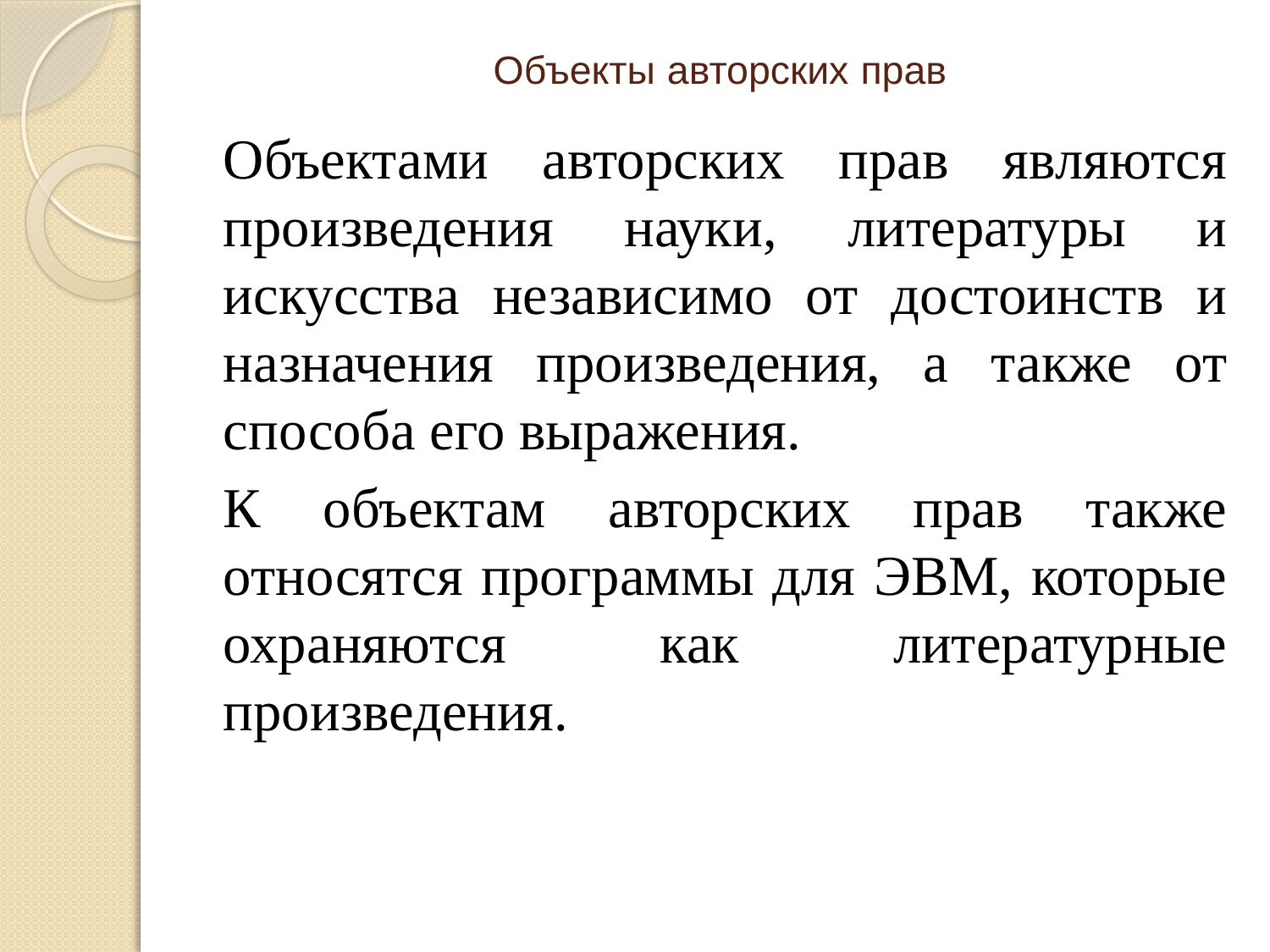

# Объекты авторских прав
Объектами авторских прав являются произведения науки, литературы и искусства независимо от достоинств и назначения произведения, а также от способа его выражения.
К объектам авторских прав также относятся программы для ЭВМ, которые охраняются как литературные произведения.